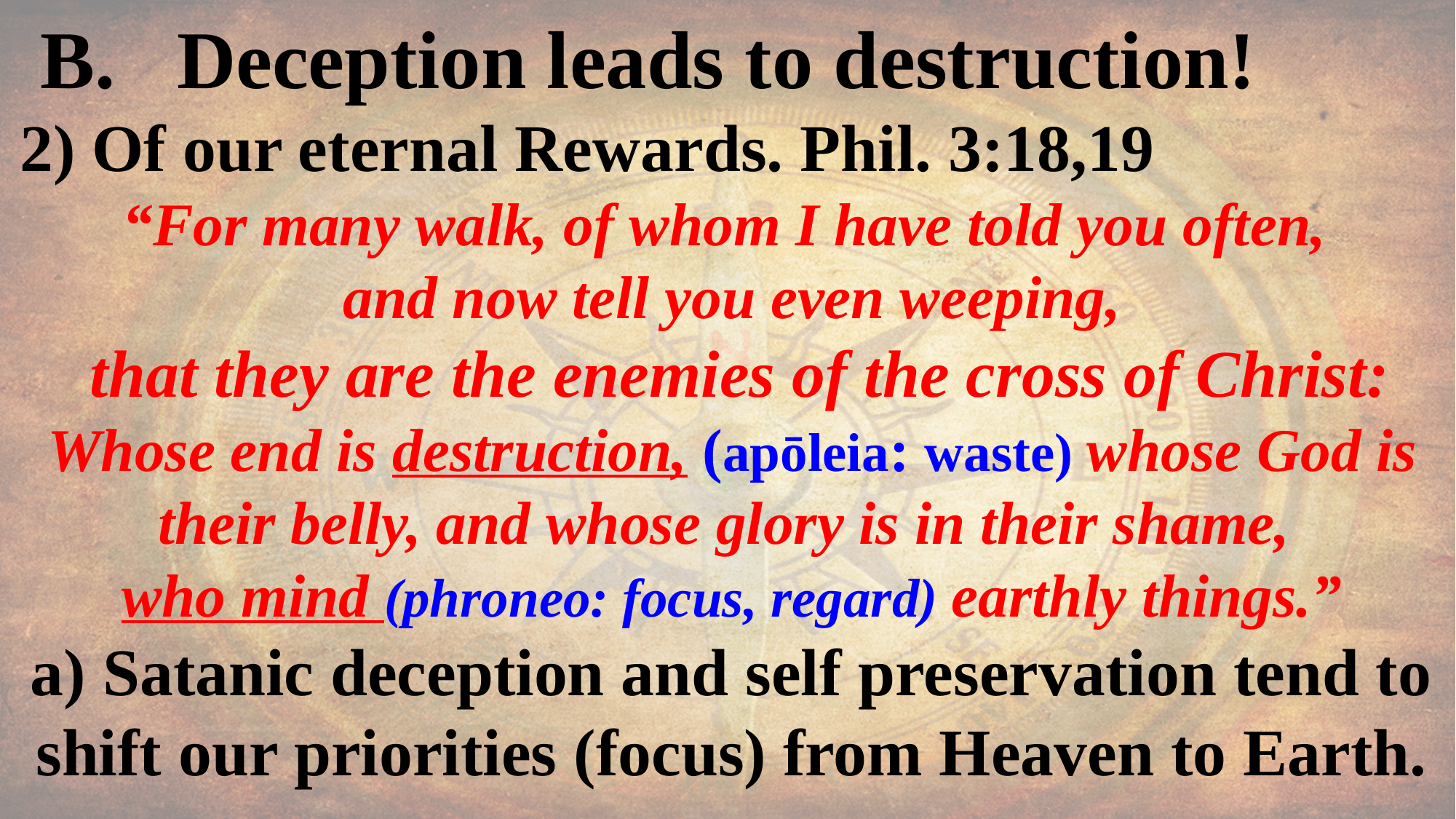

B.   Deception leads to destruction!
2) Of our eternal Rewards. Phil. 3:18,19
“For many walk, of whom I have told you often,
and now tell you even weeping,
 that they are the enemies of the cross of Christ:
Whose end is destruction, (apōleia: waste) whose God is their belly, and whose glory is in their shame,
who mind (phroneo: focus, regard) earthly things.”
a) Satanic deception and self preservation tend to shift our priorities (focus) from Heaven to Earth.